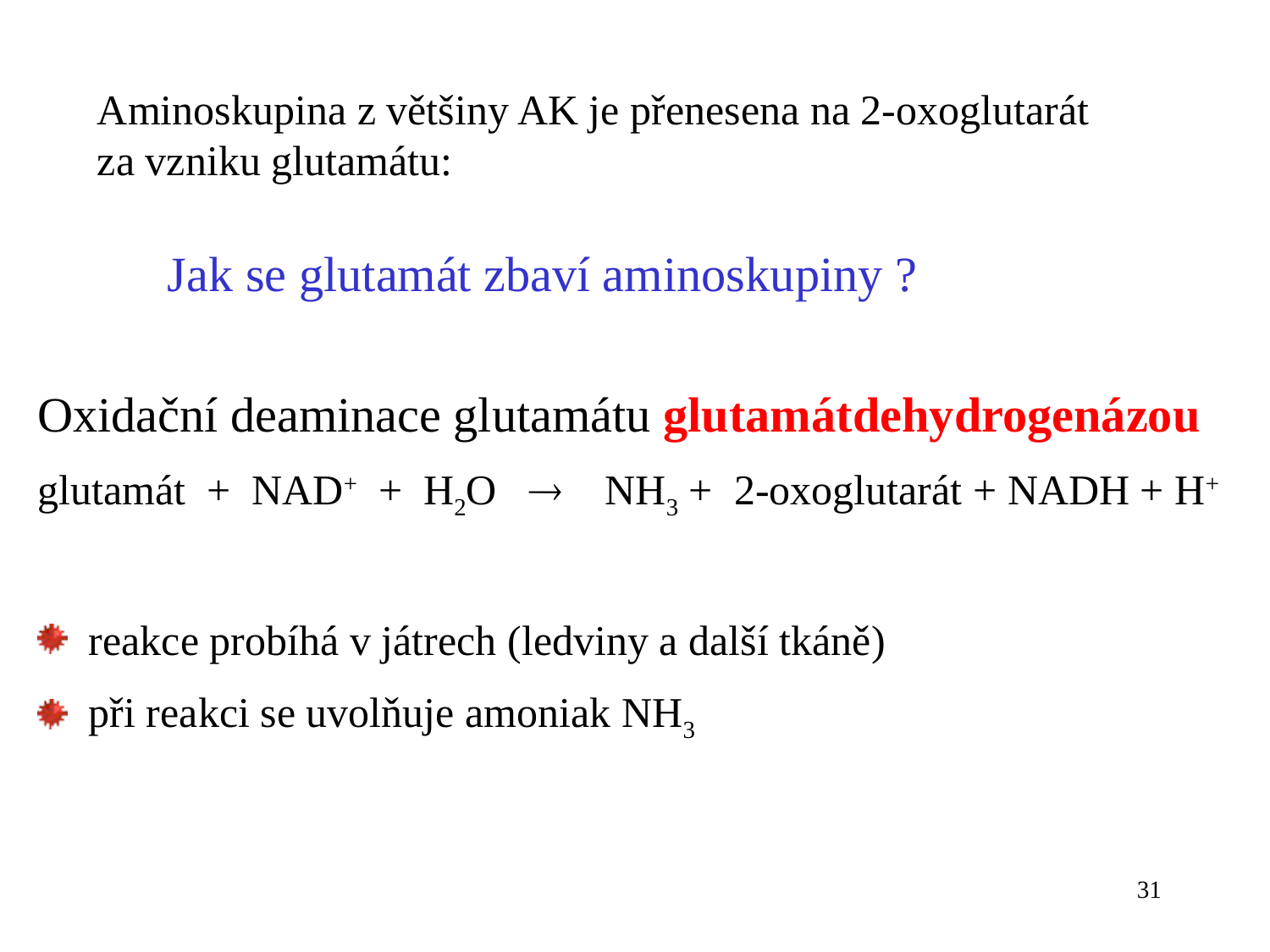

Aminoskupina z většiny AK je přenesena na 2-oxoglutarát za vzniku glutamátu:
Jak se glutamát zbaví aminoskupiny ?
Oxidační deaminace glutamátu glutamátdehydrogenázou
glutamát  +  NAD+  +  H2O   →    NH3 +  2-oxoglutarát + NADH + H+

  reakce probíhá v játrech (ledviny a další tkáně)
  při reakci se uvolňuje amoniak NH3
31